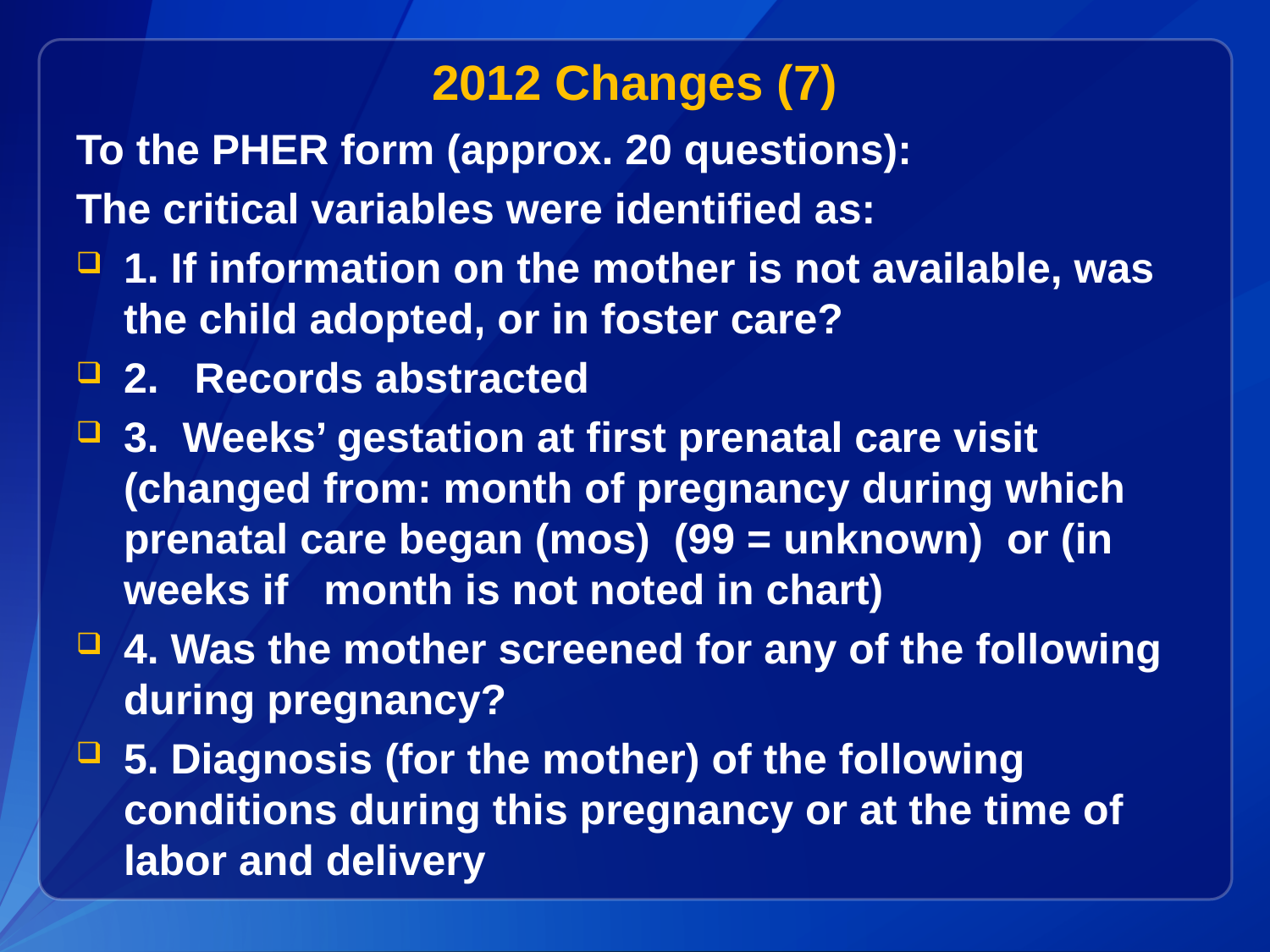

# 2012 Changes (7)
To the PHER form (approx. 20 questions):
The critical variables were identified as:
1. If information on the mother is not available, was the child adopted, or in foster care?
2.   Records abstracted
3.  Weeks’ gestation at first prenatal care visit (changed from: month of pregnancy during which prenatal care began (mos)  (99 = unknown)  or (in weeks if   month is not noted in chart)
4. Was the mother screened for any of the following during pregnancy?
5. Diagnosis (for the mother) of the following conditions during this pregnancy or at the time of labor and delivery